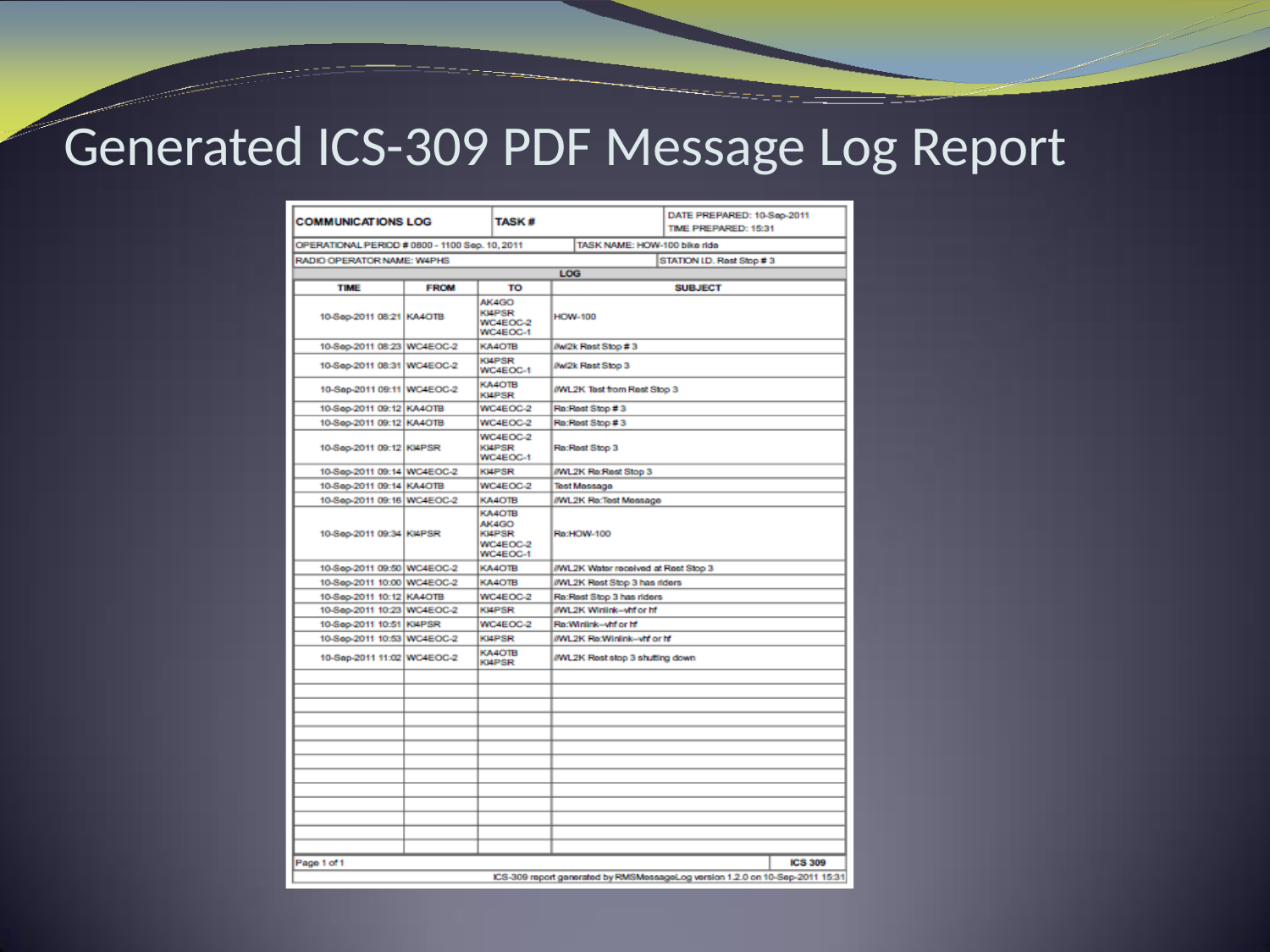

# Generated ICS-309 PDF Message Log Report